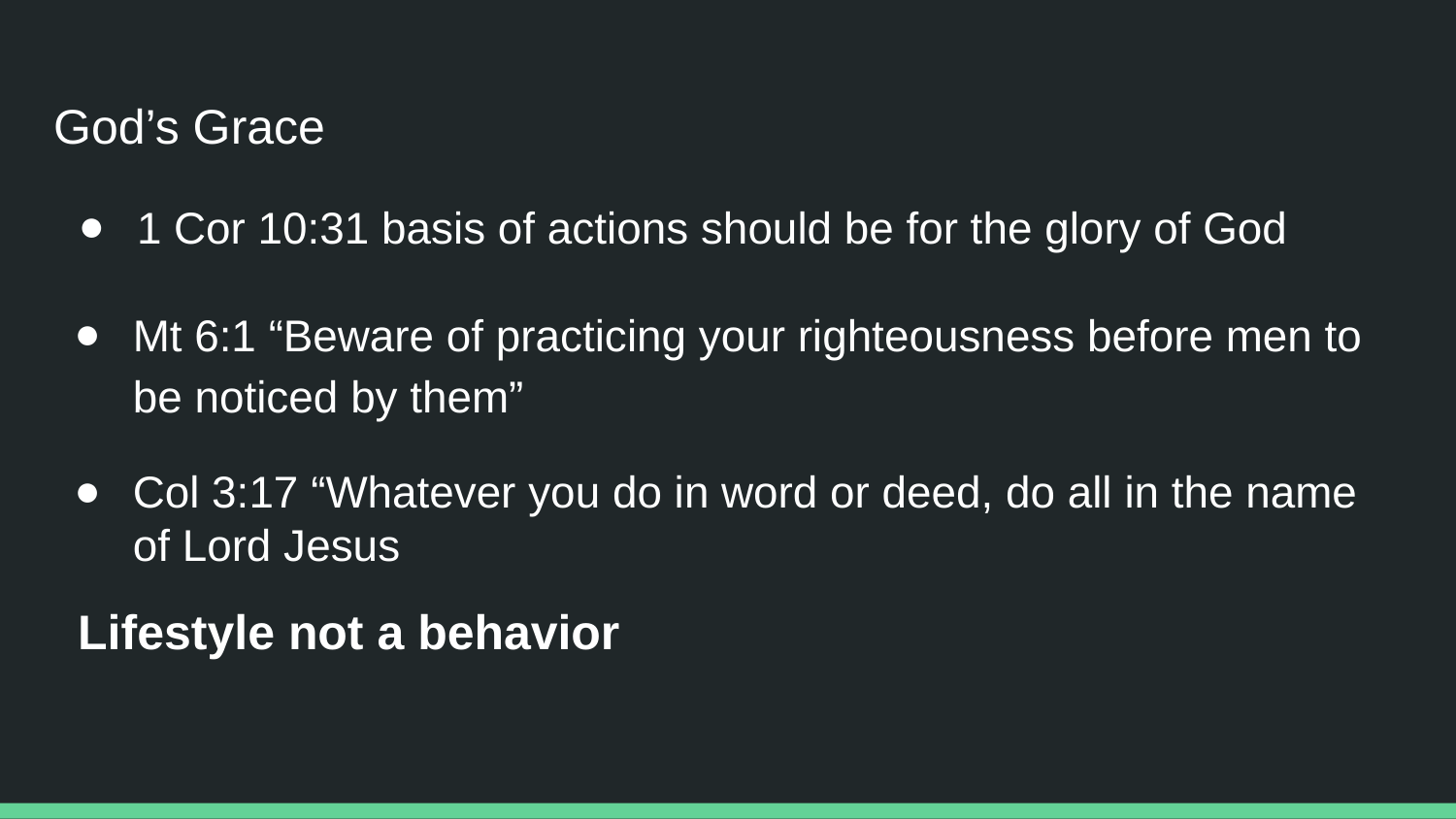

# Motivation:
God’s Grace
1 Cor 10:31 basis of actions should be for the glory of God
Mt 6:1 “Beware of practicing your righteousness before men to be noticed by them”
Col 3:17 “Whatever you do in word or deed, do all in the name of Lord Jesus
Lifestyle not a behavior